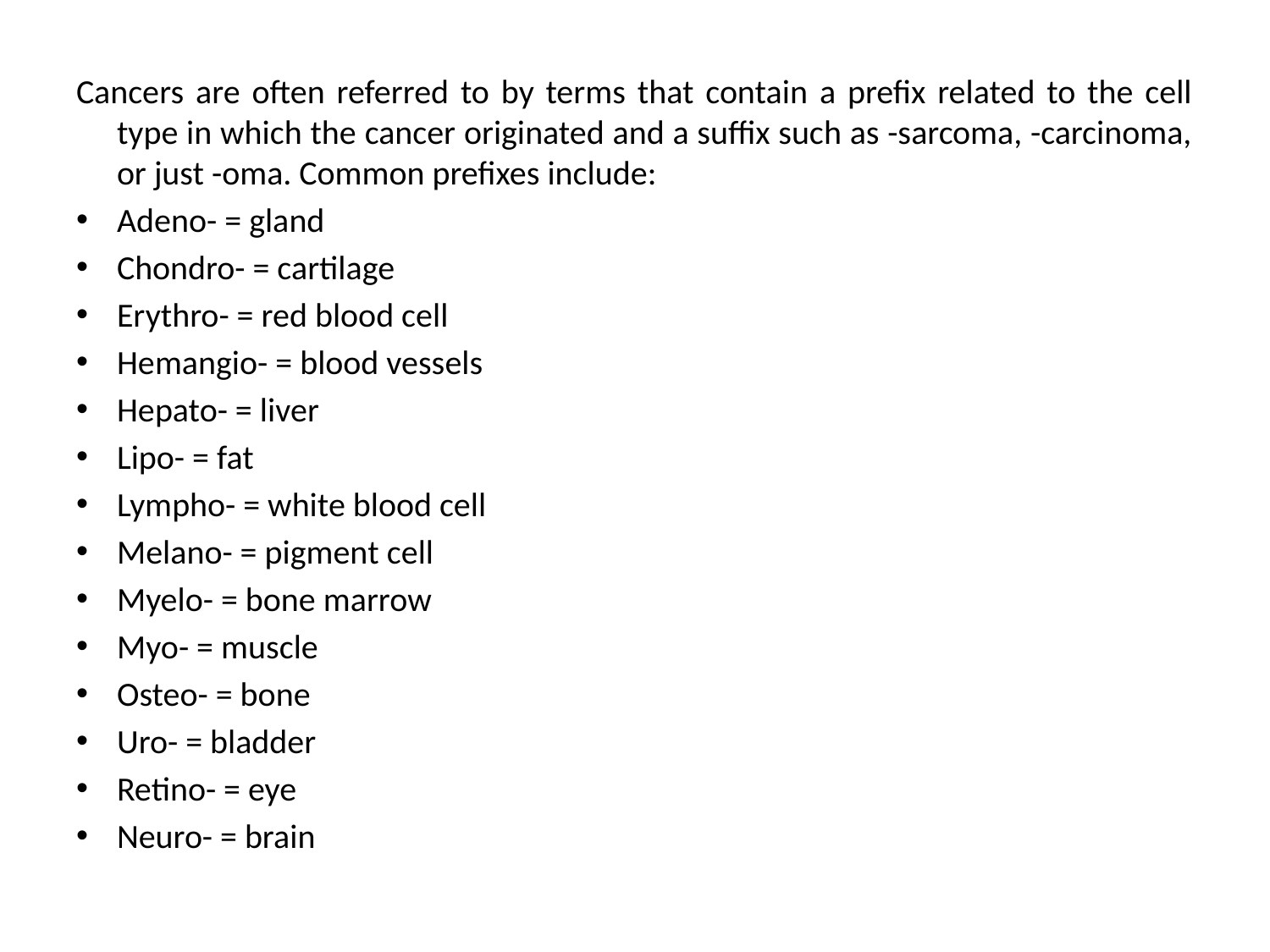

Cancers are often referred to by terms that contain a prefix related to the cell type in which the cancer originated and a suffix such as -sarcoma, -carcinoma, or just -oma. Common prefixes include:
Adeno- = gland
Chondro- = cartilage
Erythro- = red blood cell
Hemangio- = blood vessels
Hepato- = liver
Lipo- = fat
Lympho- = white blood cell
Melano- = pigment cell
Myelo- = bone marrow
Myo- = muscle
Osteo- = bone
Uro- = bladder
Retino- = eye
Neuro- = brain